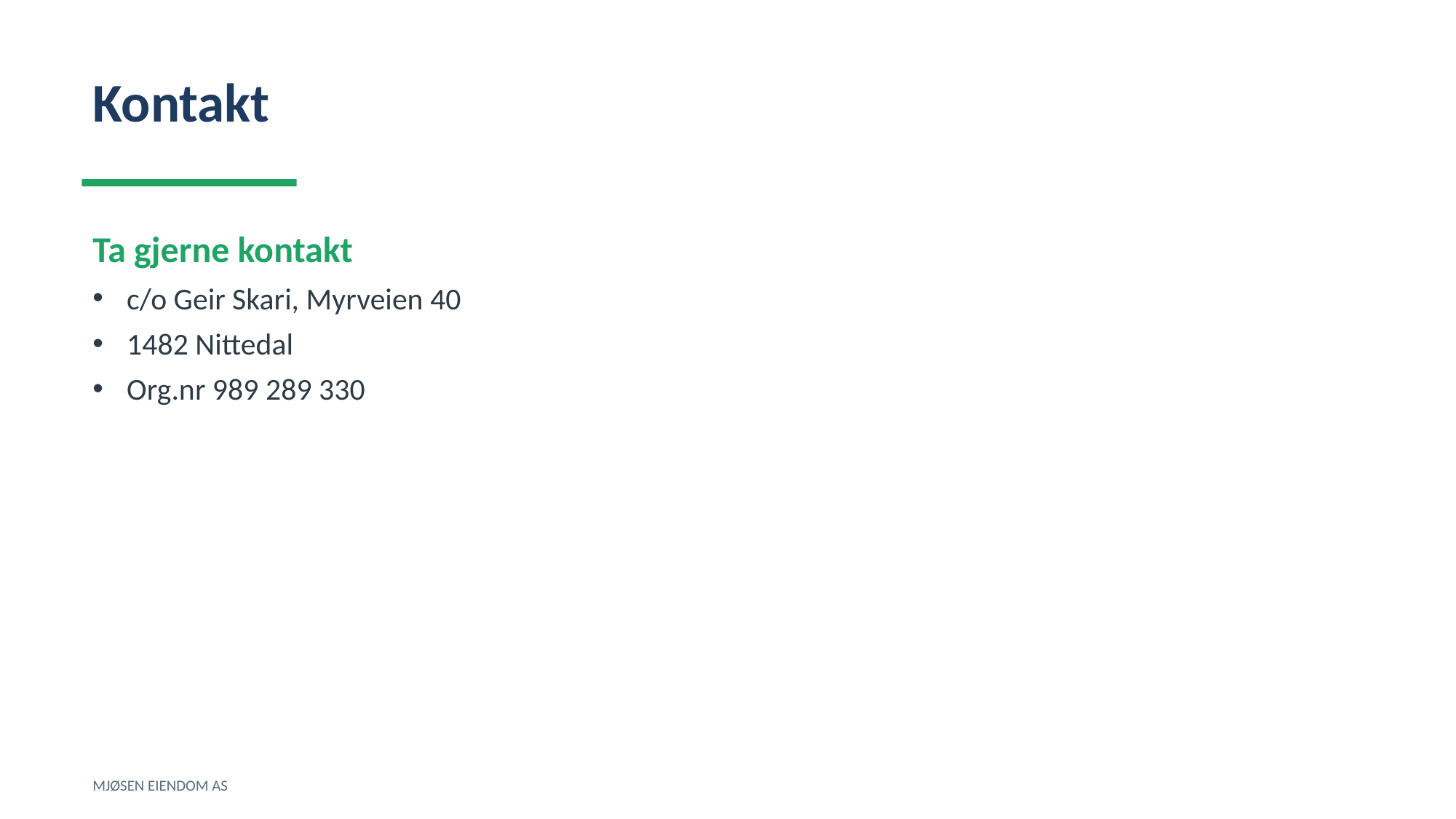

Kontakt

Ta gjerne kontakt
c/o Geir Skari, Myrveien 40
1482 Nittedal
Org.nr 989 289 330
MJØSEN EIENDOM AS